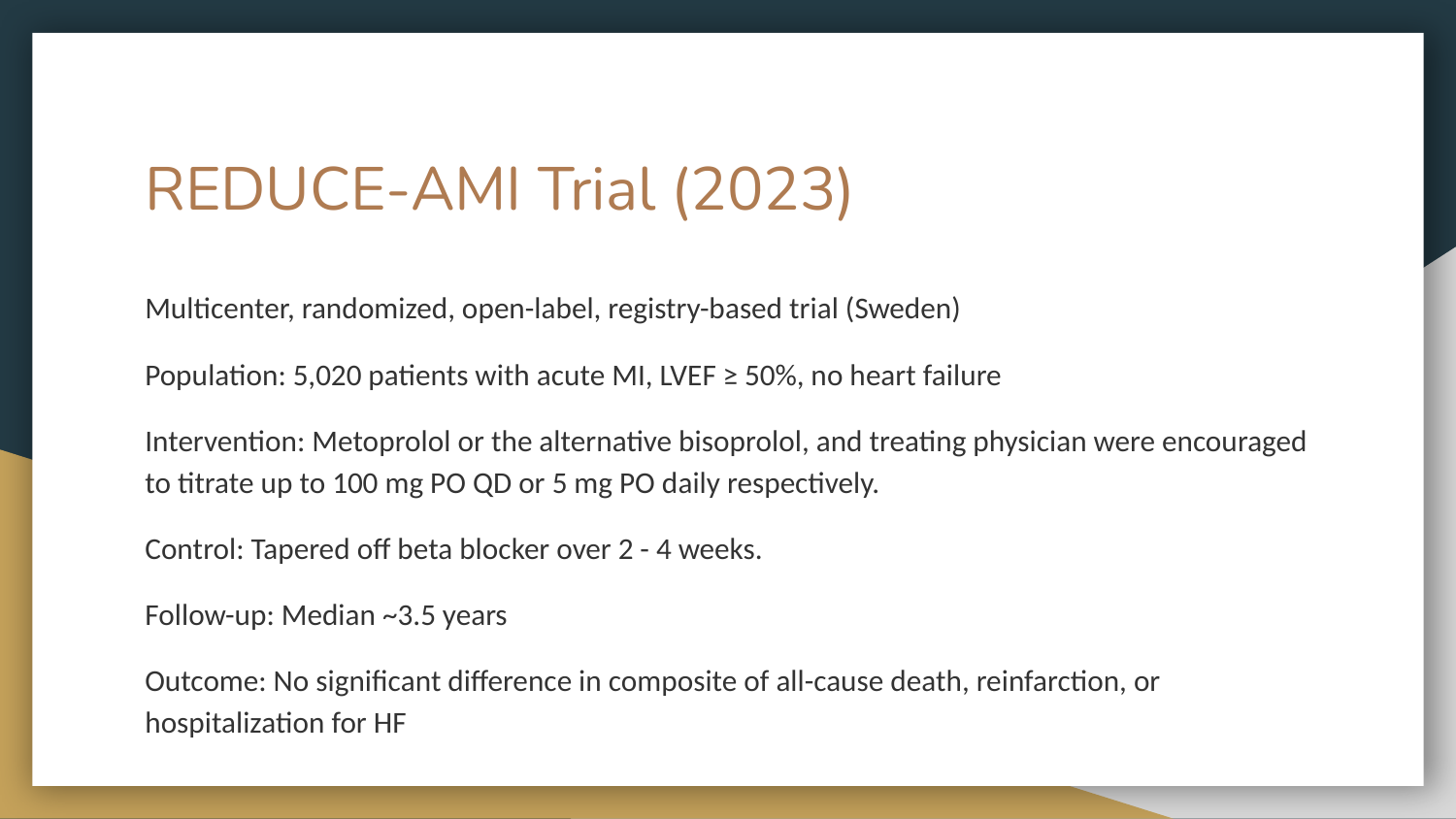

# REDUCE-AMI Trial (2023)
Multicenter, randomized, open-label, registry-based trial (Sweden)
Population: 5,020 patients with acute MI, LVEF ≥ 50%, no heart failure
Intervention: Metoprolol or the alternative bisoprolol, and treating physician were encouraged to titrate up to 100 mg PO QD or 5 mg PO daily respectively.
Control: Tapered off beta blocker over 2 - 4 weeks.
Follow-up: Median ~3.5 years
Outcome: No significant difference in composite of all-cause death, reinfarction, or hospitalization for HF